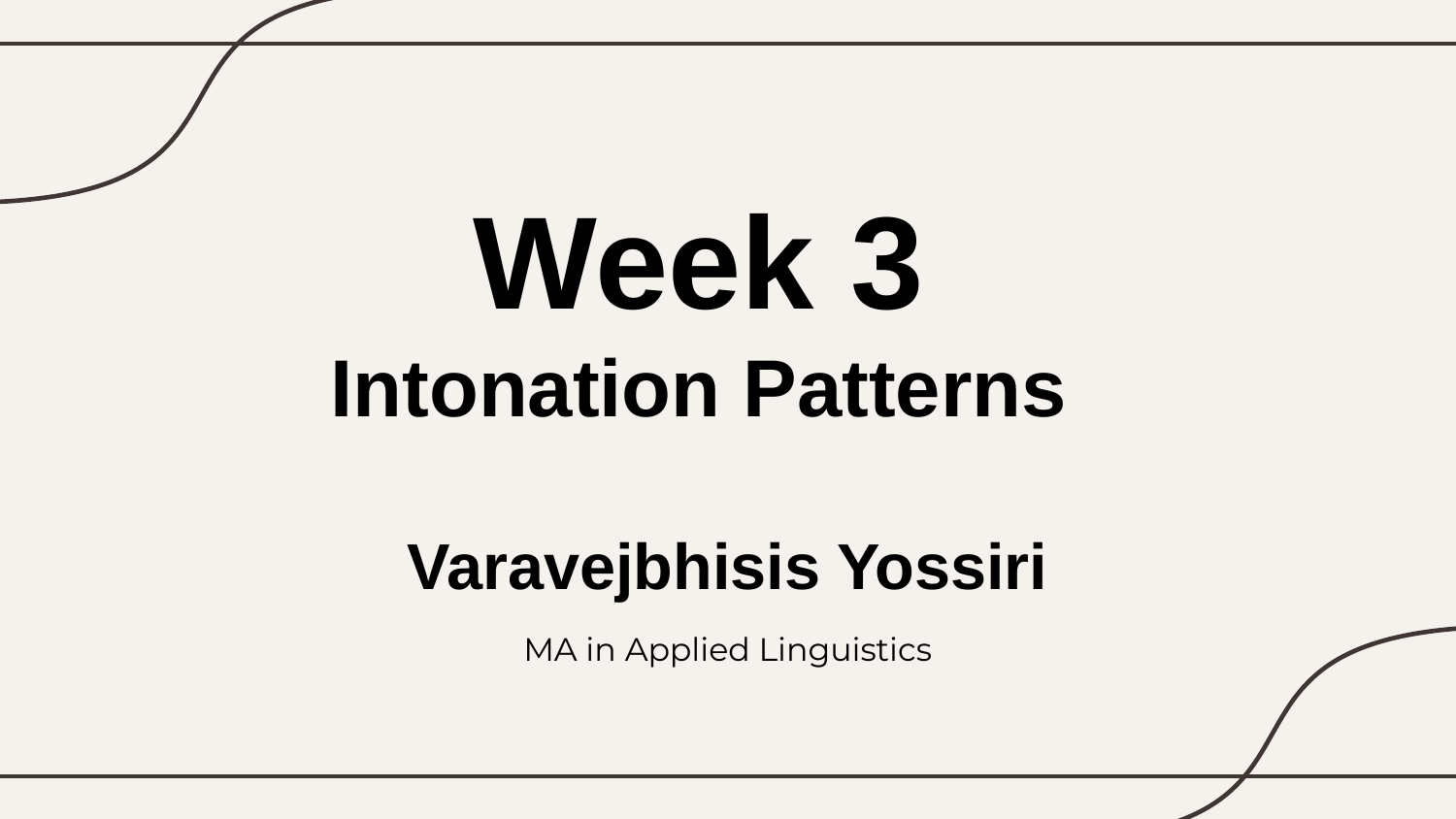

# Week 3 Intonation Patterns
Varavejbhisis Yossiri
h
MA in Applied Linguistics